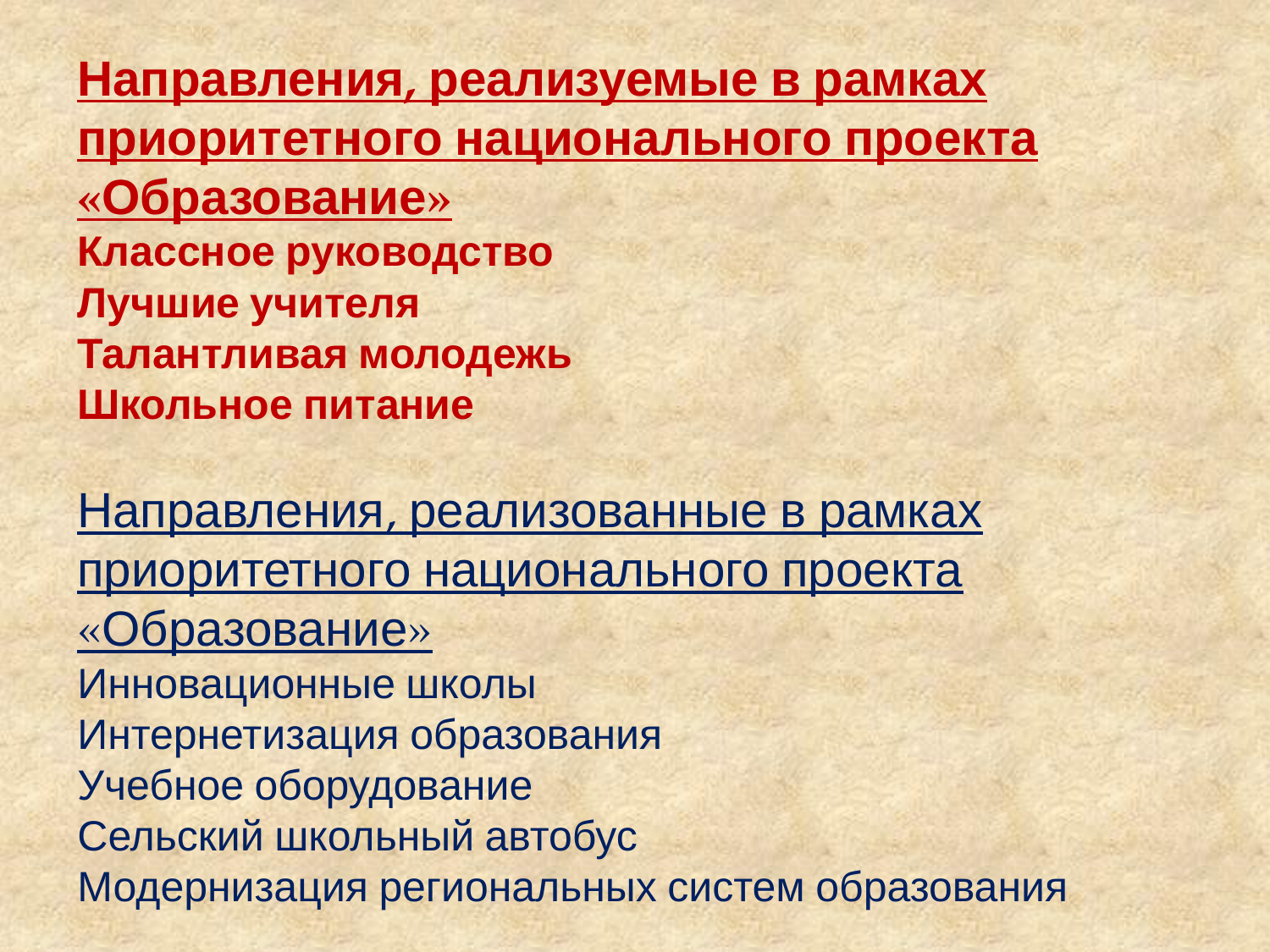

Направления, реализуемые в рамках приоритетного национального проекта «Образование»
Классное руководство
Лучшие учителя
Талантливая молодежь
Школьное питание

Направления, реализованные в рамках приоритетного национального проекта «Образование»
Инновационные школы
Интернетизация образования
Учебное оборудование
Сельский школьный автобус
Модернизация региональных систем образования